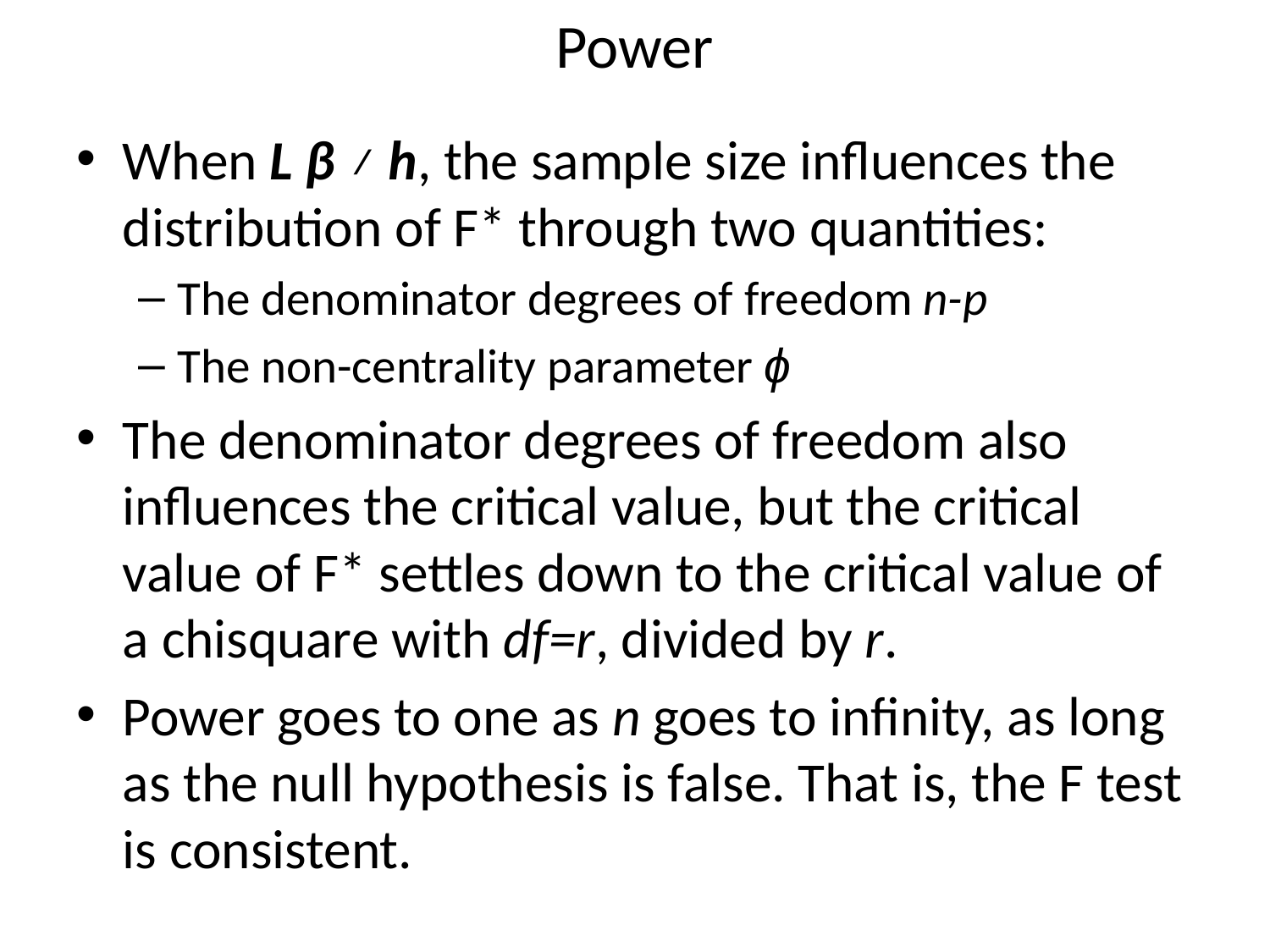

# Power
When L β ≠ h, the sample size influences the distribution of F* through two quantities:
The denominator degrees of freedom n-p
The non-centrality parameter ϕ
The denominator degrees of freedom also influences the critical value, but the critical value of F* settles down to the critical value of a chisquare with df=r, divided by r.
Power goes to one as n goes to infinity, as long as the null hypothesis is false. That is, the F test is consistent.